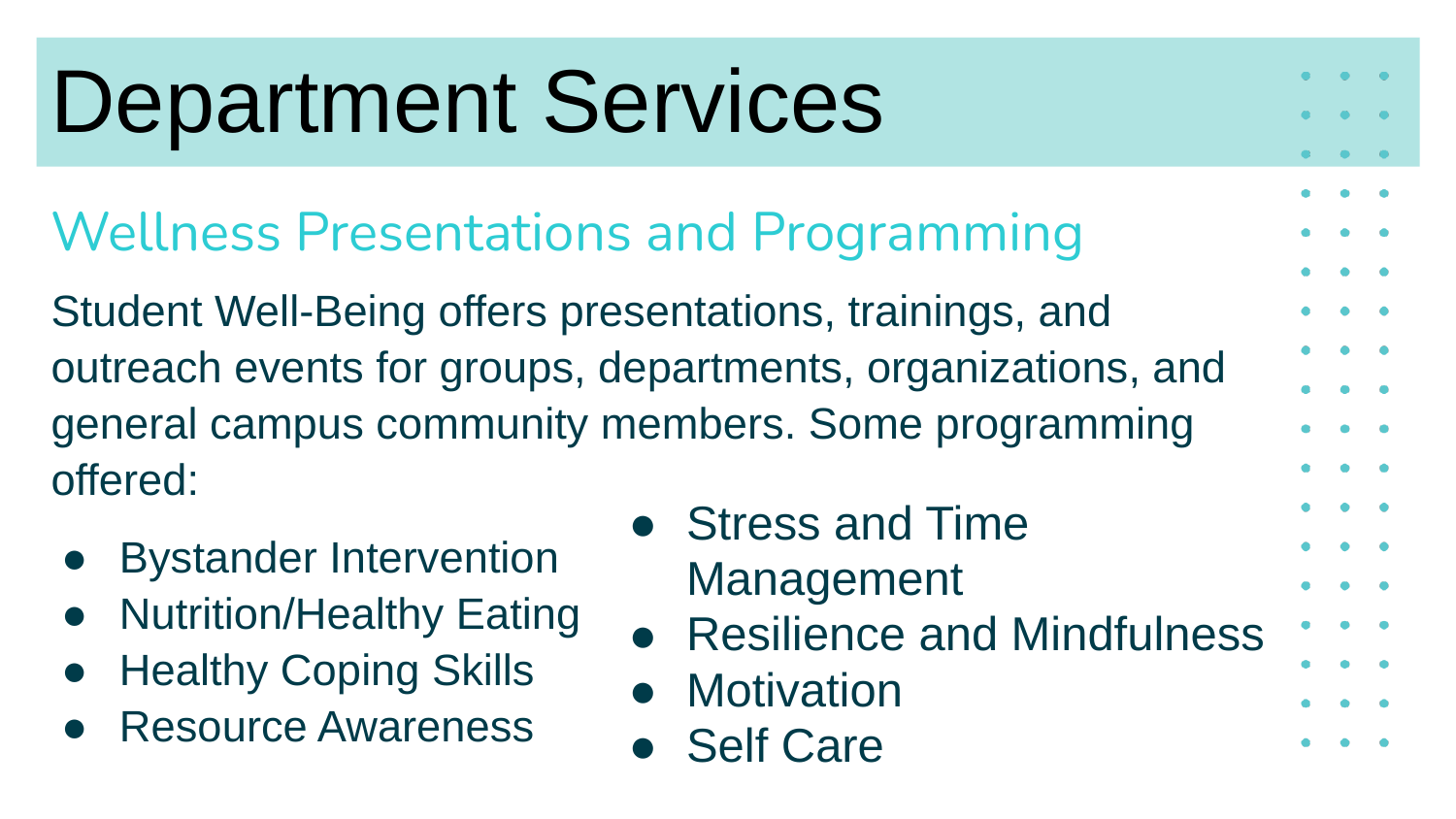

# Department Services
Wellness Presentations and Programming
Student Well-Being offers presentations, trainings, and outreach events for groups, departments, organizations, and general campus community members. Some programming offered:
Bystander Intervention
Nutrition/Healthy Eating
Healthy Coping Skills
Resource Awareness
Stress and Time Management
Resilience and Mindfulness
Motivation
Self Care